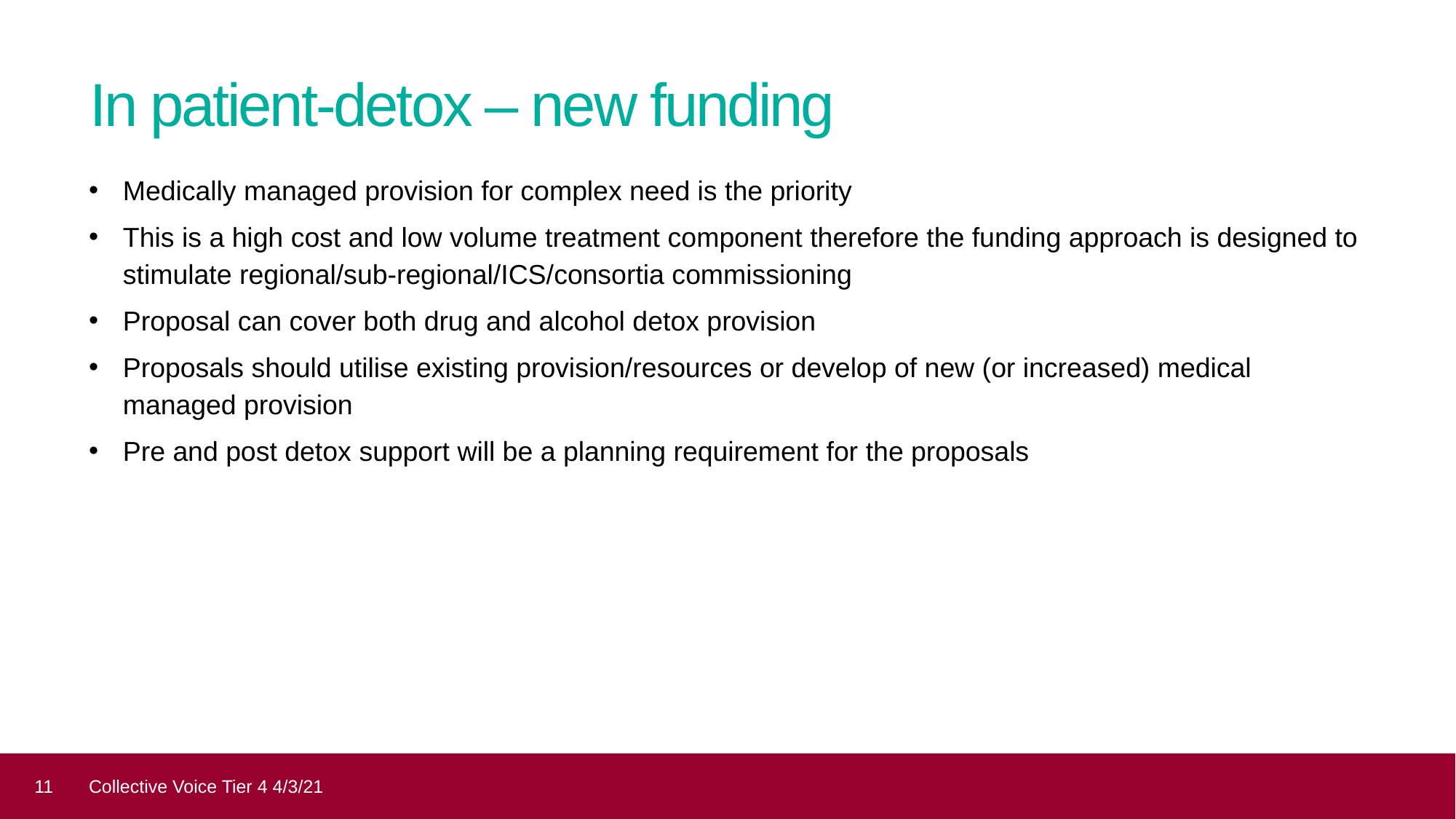

# In patient-detox – new funding
Medically managed provision for complex need is the priority
This is a high cost and low volume treatment component therefore the funding approach is designed to stimulate regional/sub-regional/ICS/consortia commissioning
Proposal can cover both drug and alcohol detox provision
Proposals should utilise existing provision/resources or develop of new (or increased) medical managed provision
Pre and post detox support will be a planning requirement for the proposals
11
Collective Voice Tier 4 4/3/21